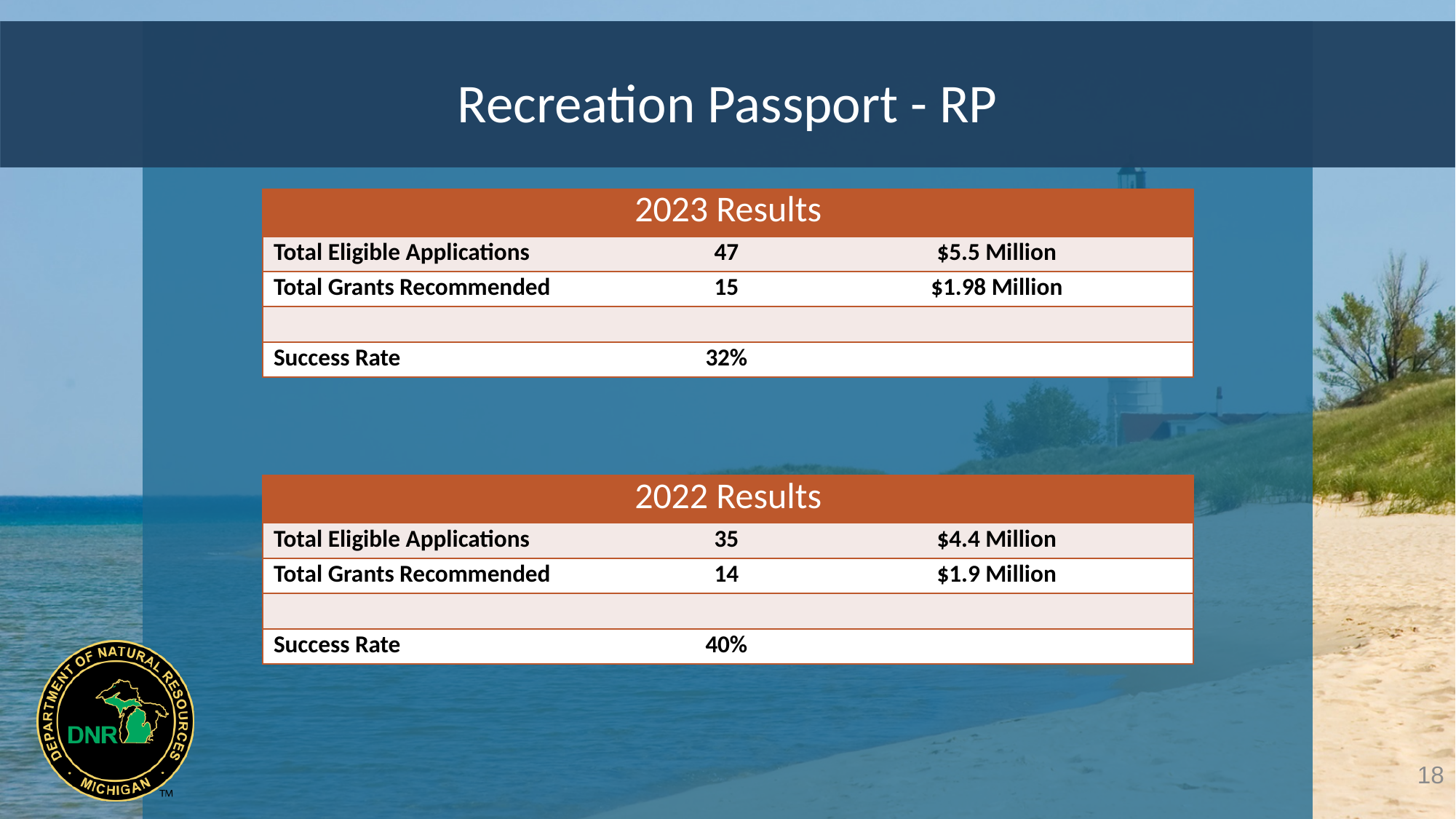

# Recreation Passport - RP
| 2023 Results |  |  |
| --- | --- | --- |
| Total Eligible Applications | 47 | $5.5 Million |
| Total Grants Recommended | 15 | $1.98 Million |
|  |  |  |
| Success Rate | 32% |  |
| 2022 Results |  |  |
| --- | --- | --- |
| Total Eligible Applications | 35 | $4.4 Million |
| Total Grants Recommended | 14 | $1.9 Million |
|  |  |  |
| Success Rate | 40% |  |
18